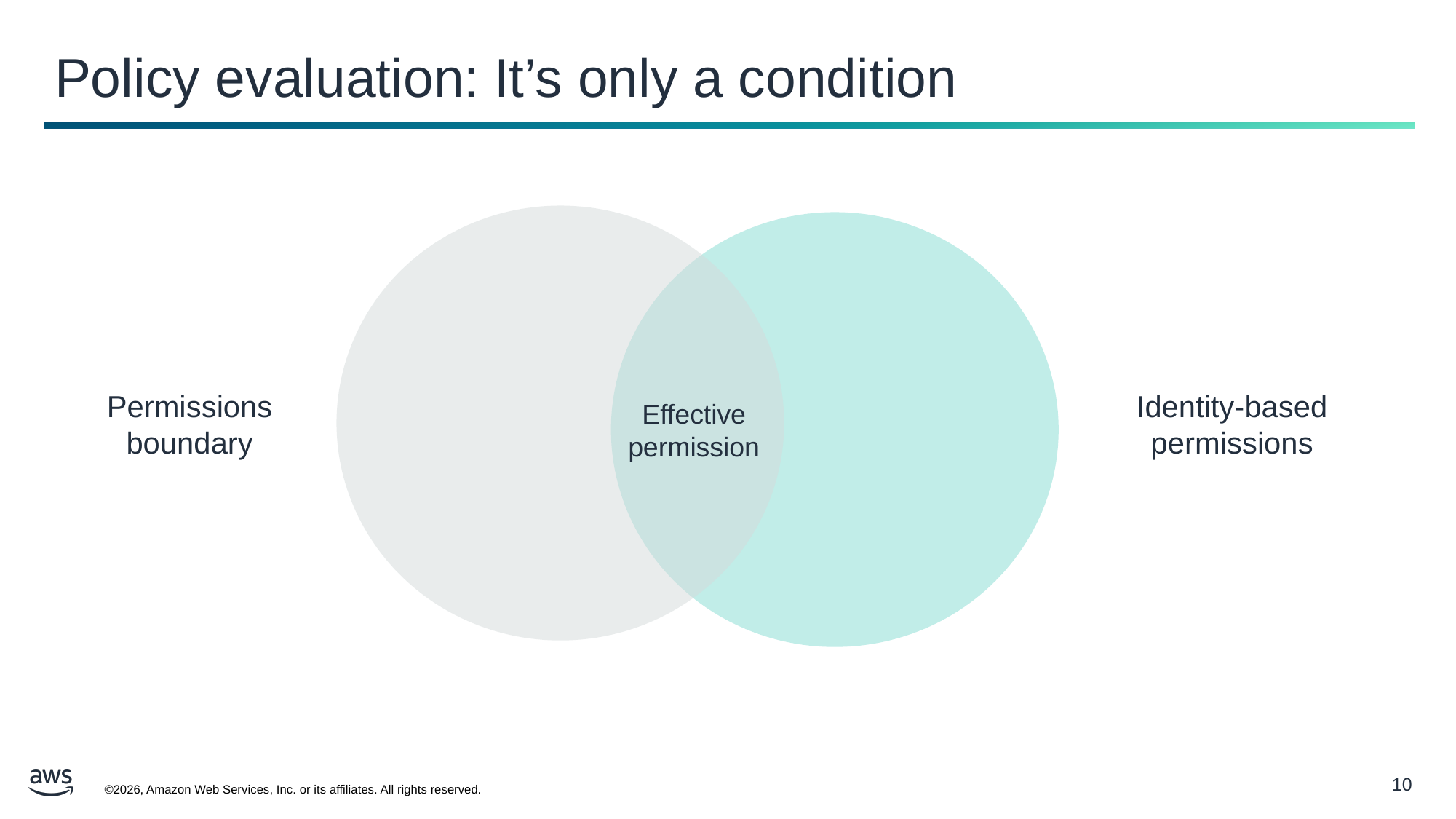

Policy evaluation: It’s only a condition

Effective permission
Permissions boundary
Identity-based permissions
10